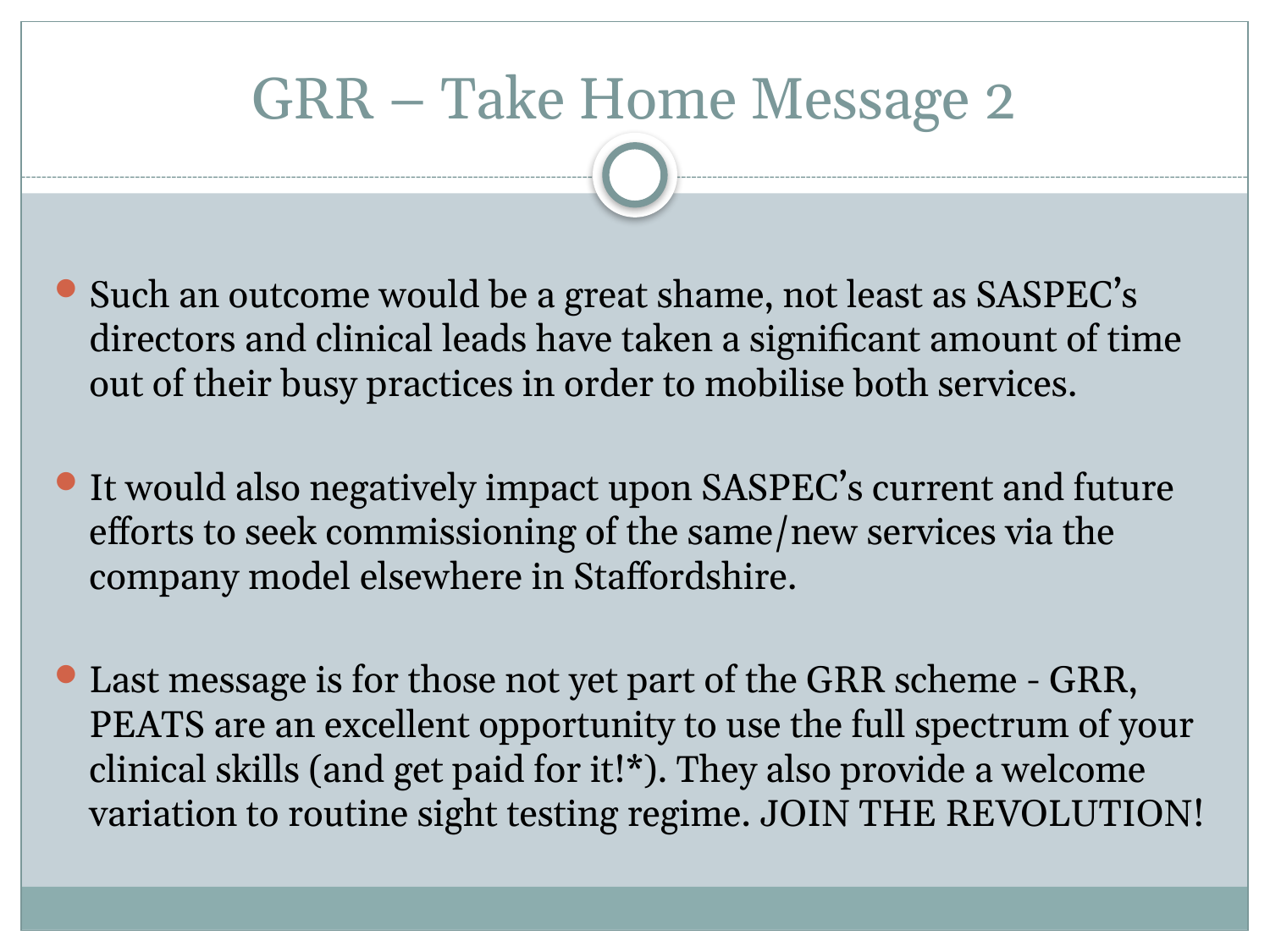

# GRR – Take Home Message 2

Such an outcome would be a great shame, not least as SASPEC’s directors and clinical leads have taken a significant amount of time out of their busy practices in order to mobilise both services.

It would also negatively impact upon SASPEC’s current and future efforts to seek commissioning of the same/new services via the company model elsewhere in Staffordshire.

Last message is for those not yet part of the GRR scheme - GRR, PEATS are an excellent opportunity to use the full spectrum of your clinical skills (and get paid for it!*). They also provide a welcome variation to routine sight testing regime. JOIN THE REVOLUTION!